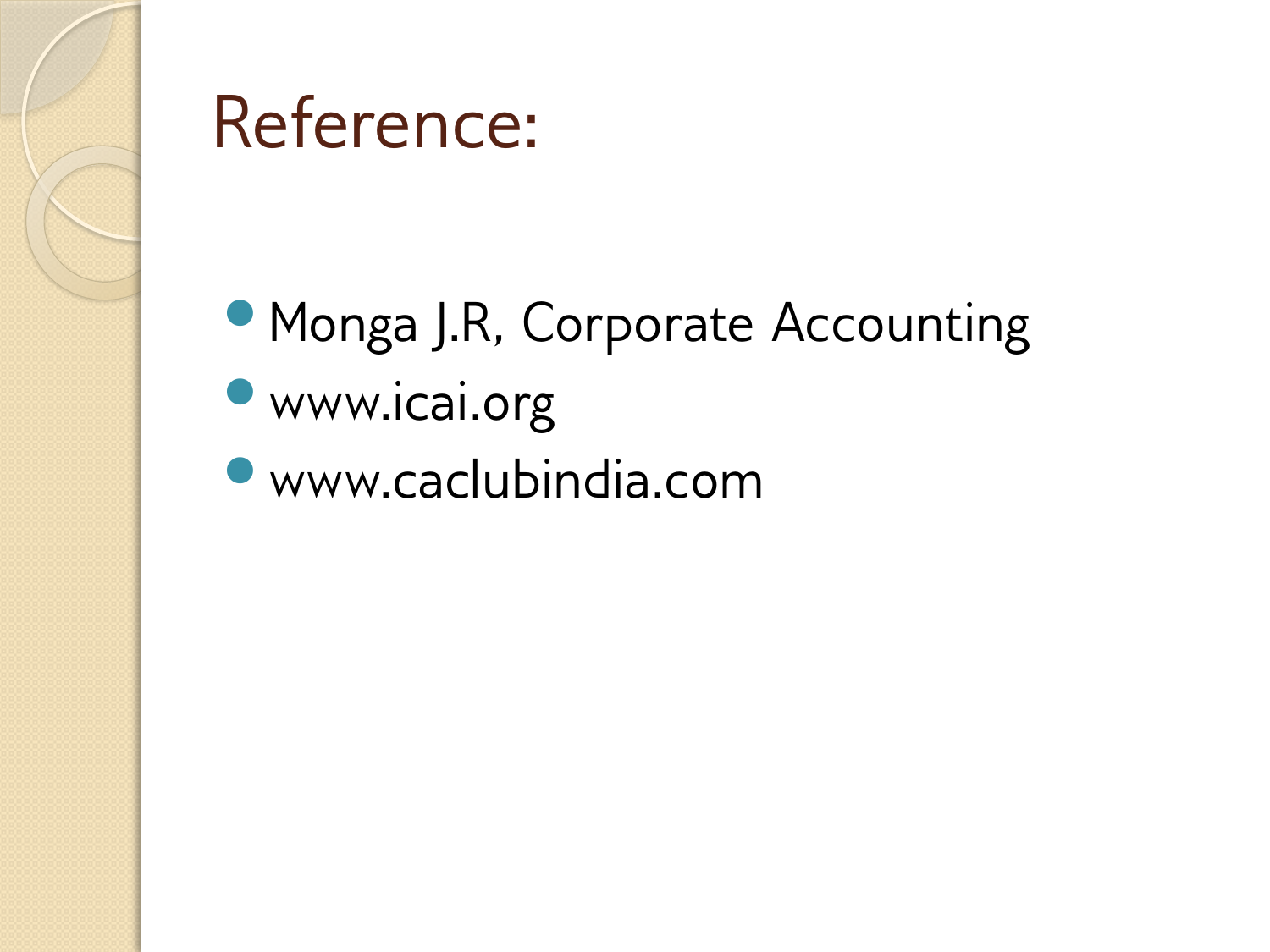

# Reference:

Monga J.R, Corporate Accounting
www.icai.org
www.caclubindia.com